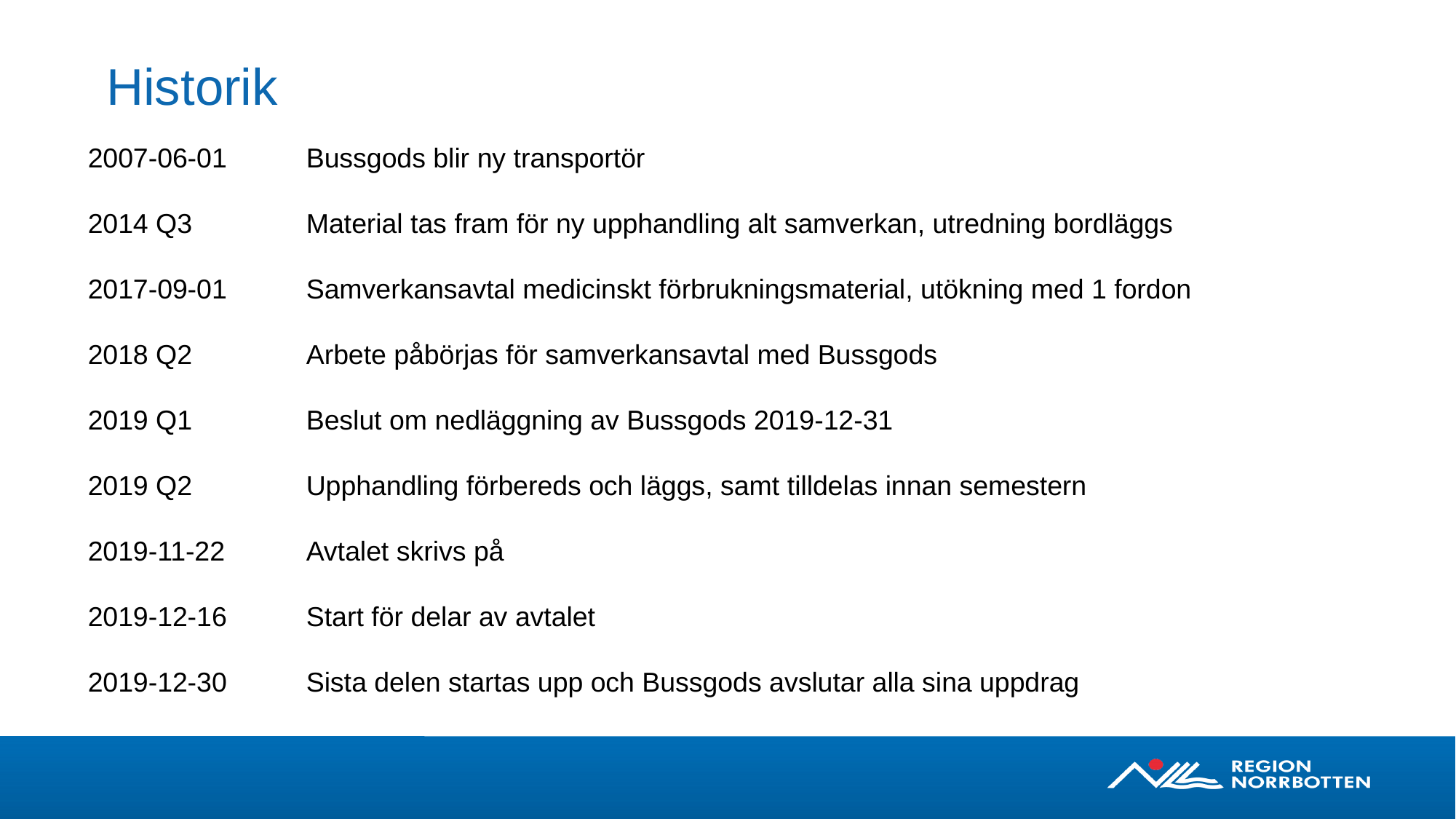

Historik
2007-06-01 	Bussgods blir ny transportör

2014 Q3		Material tas fram för ny upphandling alt samverkan, utredning bordläggs

2017-09-01	Samverkansavtal medicinskt förbrukningsmaterial, utökning med 1 fordon

2018 Q2		Arbete påbörjas för samverkansavtal med Bussgods

2019 Q1		Beslut om nedläggning av Bussgods 2019-12-31

2019 Q2		Upphandling förbereds och läggs, samt tilldelas innan semestern

2019-11-22	Avtalet skrivs på

2019-12-16	Start för delar av avtalet

2019-12-30	Sista delen startas upp och Bussgods avslutar alla sina uppdrag